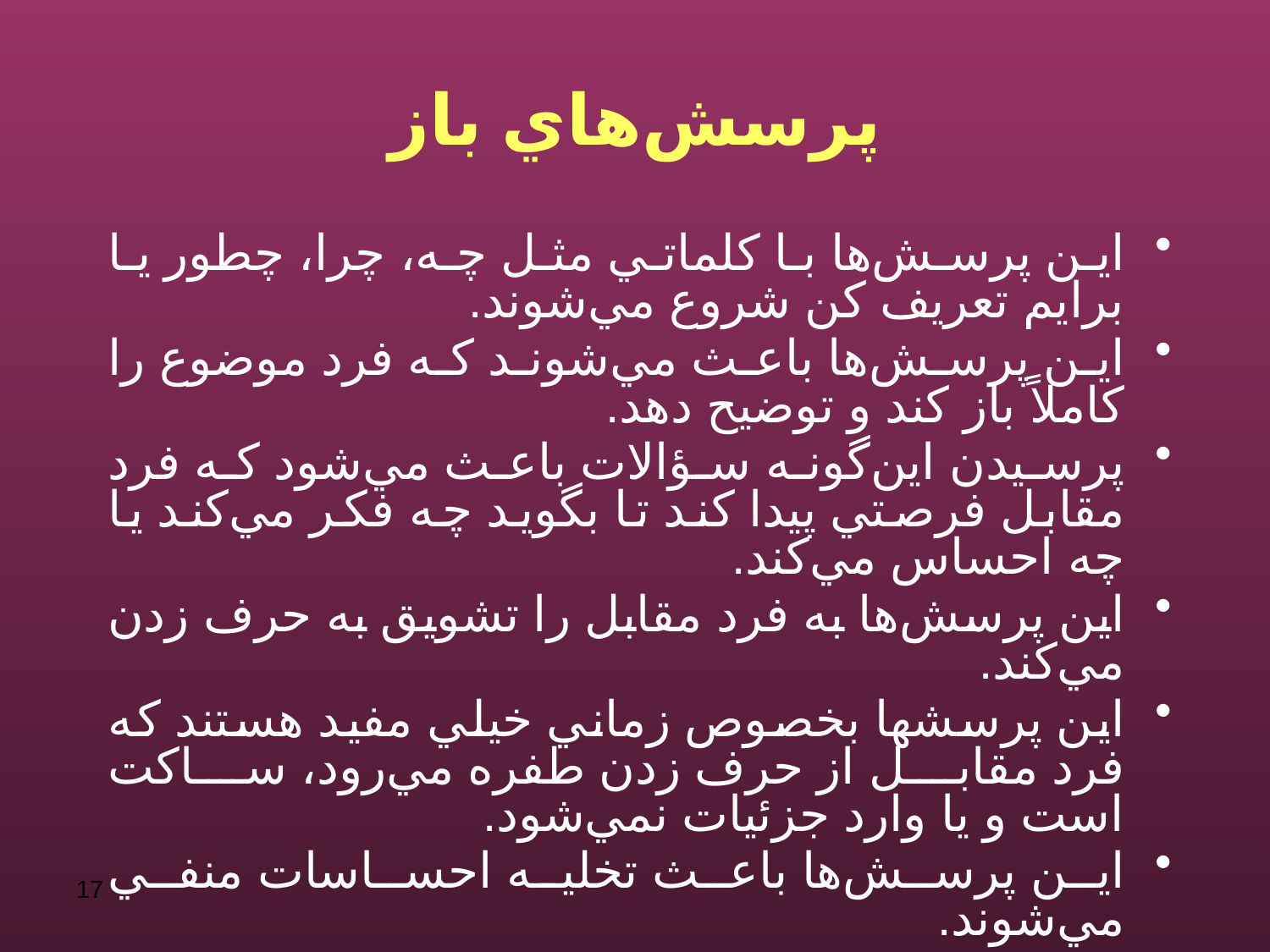

# پرسش‌هاي باز
اين پرسش‌ها با كلماتي مثل چه، چرا، چطور يا برايم تعريف كن شروع مي‌شوند.
اين پرسش‌ها باعث مي‌شوند كه فرد موضوع را كاملاً باز كند و توضيح دهد.
پرسيدن اين‌گونه سؤالات باعث مي‌شود كه فرد مقابل فرصتي پيدا كند تا بگويد چه فكر مي‌كند يا چه احساس مي‌كند.
اين پرسش‌ها به فرد مقابل را تشويق به حرف زدن مي‌كند.
اين پرسشها بخصوص زماني خيلي مفيد هستند كه فرد مقابل از حرف زدن طفره مي‌رود، ساكت است و يا وارد جزئيات نمي‌شود.
اين پرسش‌ها باعث تخليه احساسات منفي مي‌شوند.
17